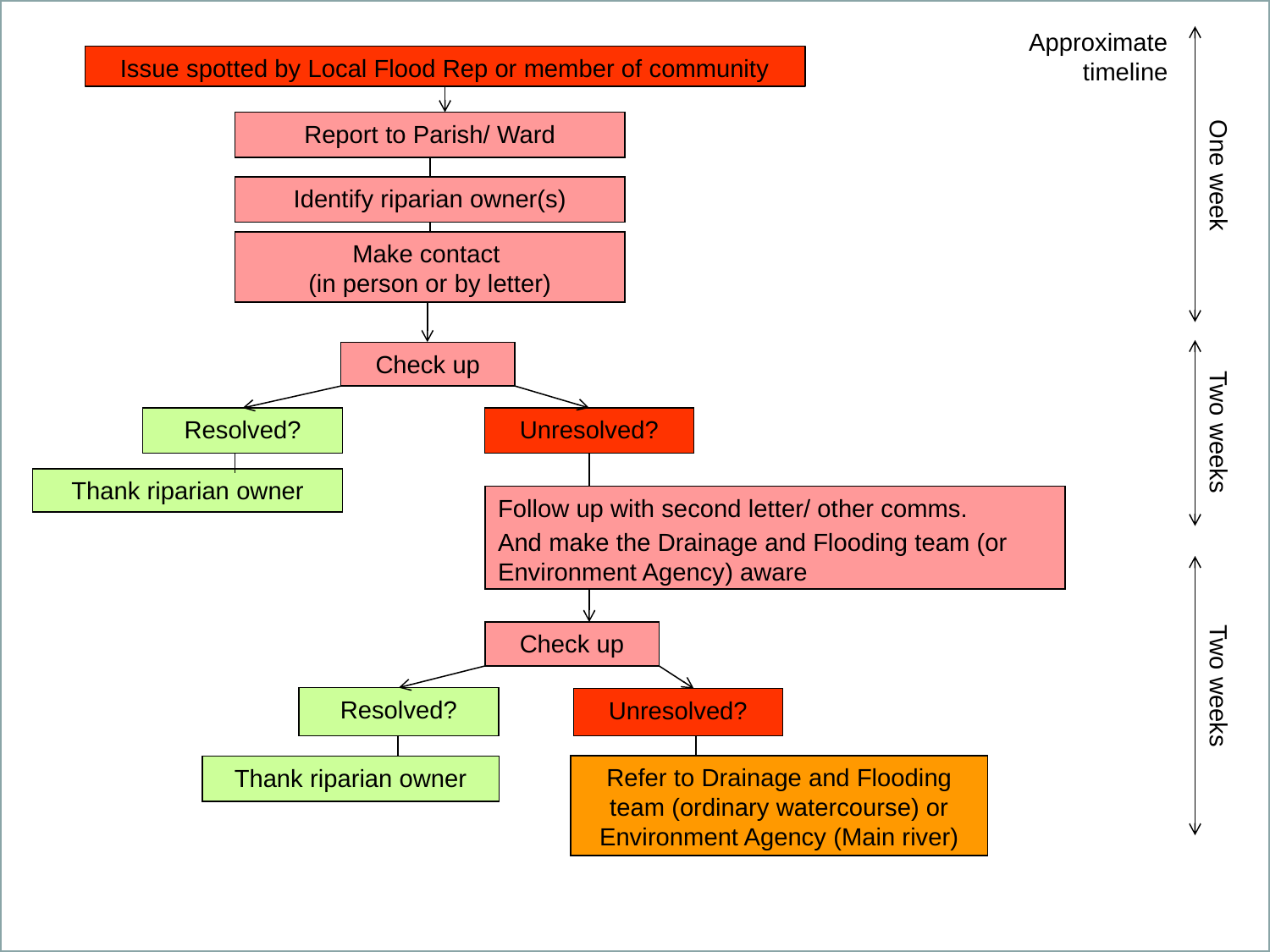

Approximate timeline
Issue spotted by Local Flood Rep or member of community
Report to Parish/ Ward
One week
Identify riparian owner(s)
Make contact
(in person or by letter)
Check up
Resolved?
Unresolved?
Two weeks
Thank riparian owner
Follow up with second letter/ other comms.
And make the Drainage and Flooding team (or Environment Agency) aware
Check up
Two weeks
Resolved?
Unresolved?
Thank riparian owner
Refer to Drainage and Flooding team (ordinary watercourse) or Environment Agency (Main river)